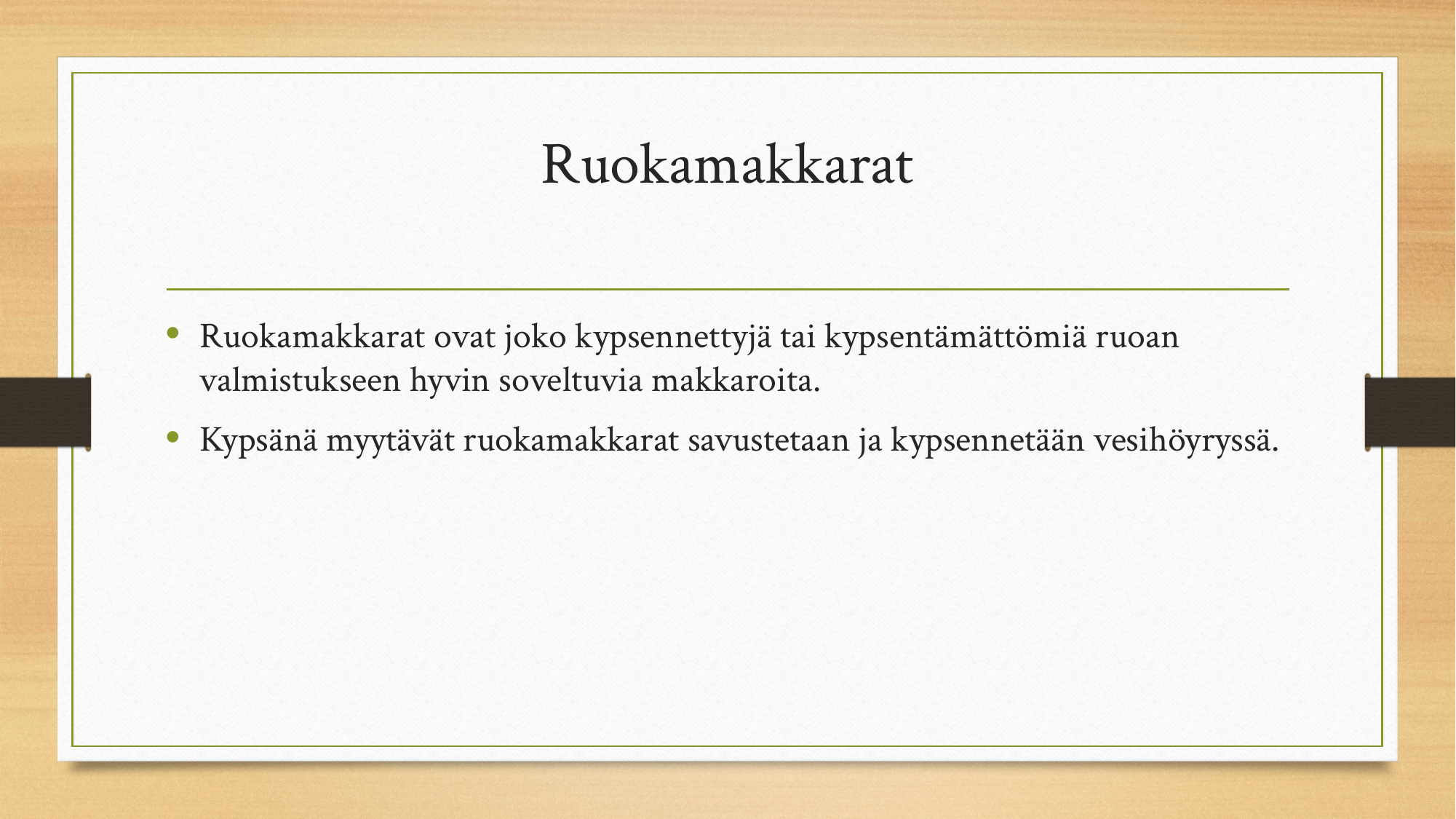

# Ruo­ka­mak­ka­rat
Ruokamakkarat ovat joko kypsennettyjä tai kypsentämättömiä ruoan valmistukseen hyvin soveltuvia makkaroita.
Kypsänä myytävät ruokamakkarat savustetaan ja kypsennetään vesihöyryssä.